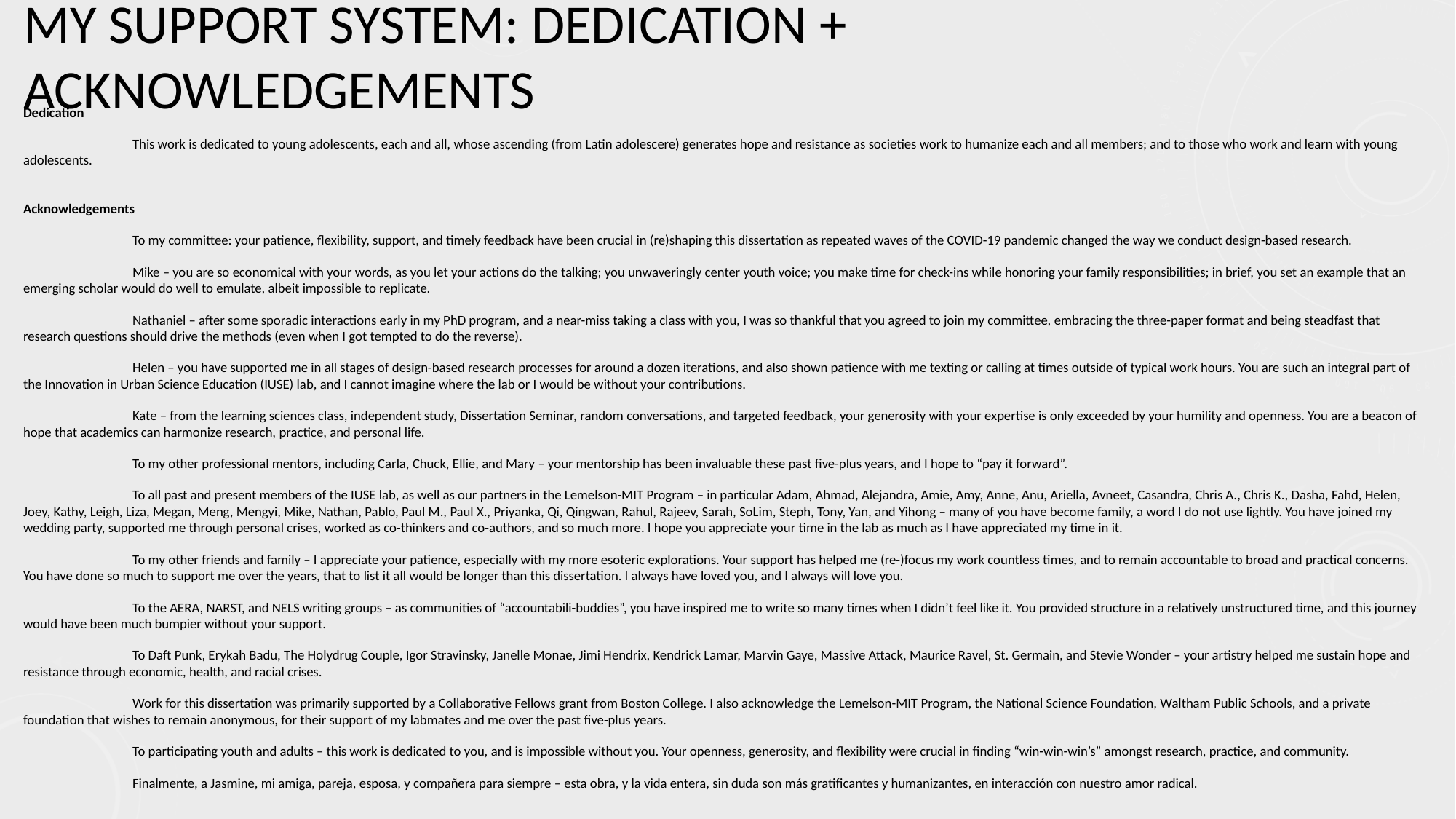

# My Support System: Dedication + Acknowledgements

Dedication
	This work is dedicated to young adolescents, each and all, whose ascending (from Latin adolescere) generates hope and resistance as societies work to humanize each and all members; and to those who work and learn with young adolescents.

Acknowledgements
	To my committee: your patience, flexibility, support, and timely feedback have been crucial in (re)shaping this dissertation as repeated waves of the COVID-19 pandemic changed the way we conduct design-based research.
	Mike – you are so economical with your words, as you let your actions do the talking; you unwaveringly center youth voice; you make time for check-ins while honoring your family responsibilities; in brief, you set an example that an emerging scholar would do well to emulate, albeit impossible to replicate.
	Nathaniel – after some sporadic interactions early in my PhD program, and a near-miss taking a class with you, I was so thankful that you agreed to join my committee, embracing the three-paper format and being steadfast that research questions should drive the methods (even when I got tempted to do the reverse).
	Helen – you have supported me in all stages of design-based research processes for around a dozen iterations, and also shown patience with me texting or calling at times outside of typical work hours. You are such an integral part of the Innovation in Urban Science Education (IUSE) lab, and I cannot imagine where the lab or I would be without your contributions.
	Kate – from the learning sciences class, independent study, Dissertation Seminar, random conversations, and targeted feedback, your generosity with your expertise is only exceeded by your humility and openness. You are a beacon of hope that academics can harmonize research, practice, and personal life.
	To my other professional mentors, including Carla, Chuck, Ellie, and Mary – your mentorship has been invaluable these past five-plus years, and I hope to “pay it forward”.
	To all past and present members of the IUSE lab, as well as our partners in the Lemelson-MIT Program – in particular Adam, Ahmad, Alejandra, Amie, Amy, Anne, Anu, Ariella, Avneet, Casandra, Chris A., Chris K., Dasha, Fahd, Helen, Joey, Kathy, Leigh, Liza, Megan, Meng, Mengyi, Mike, Nathan, Pablo, Paul M., Paul X., Priyanka, Qi, Qingwan, Rahul, Rajeev, Sarah, SoLim, Steph, Tony, Yan, and Yihong – many of you have become family, a word I do not use lightly. You have joined my wedding party, supported me through personal crises, worked as co-thinkers and co-authors, and so much more. I hope you appreciate your time in the lab as much as I have appreciated my time in it.
	To my other friends and family – I appreciate your patience, especially with my more esoteric explorations. Your support has helped me (re-)focus my work countless times, and to remain accountable to broad and practical concerns. You have done so much to support me over the years, that to list it all would be longer than this dissertation. I always have loved you, and I always will love you.
	To the AERA, NARST, and NELS writing groups – as communities of “accountabili-buddies”, you have inspired me to write so many times when I didn’t feel like it. You provided structure in a relatively unstructured time, and this journey would have been much bumpier without your support.
	To Daft Punk, Erykah Badu, The Holydrug Couple, Igor Stravinsky, Janelle Monae, Jimi Hendrix, Kendrick Lamar, Marvin Gaye, Massive Attack, Maurice Ravel, St. Germain, and Stevie Wonder – your artistry helped me sustain hope and resistance through economic, health, and racial crises.
	Work for this dissertation was primarily supported by a Collaborative Fellows grant from Boston College. I also acknowledge the Lemelson-MIT Program, the National Science Foundation, Waltham Public Schools, and a private foundation that wishes to remain anonymous, for their support of my labmates and me over the past five-plus years.
	To participating youth and adults – this work is dedicated to you, and is impossible without you. Your openness, generosity, and flexibility were crucial in finding “win-win-win’s” amongst research, practice, and community.
	Finalmente, a Jasmine, mi amiga, pareja, esposa, y compañera para siempre – esta obra, y la vida entera, sin duda son más gratificantes y humanizantes, en interacción con nuestro amor radical.